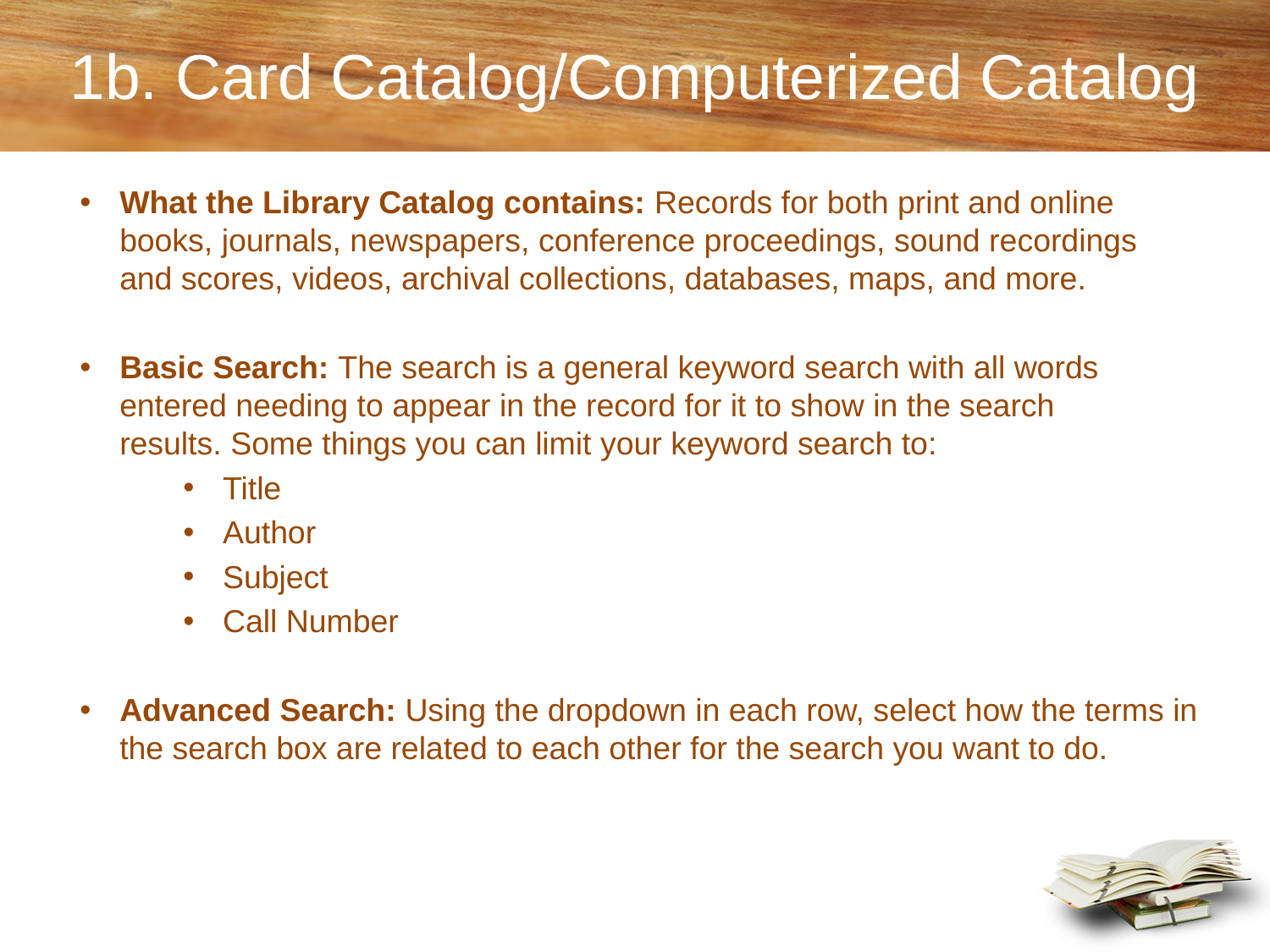

1b. Card Catalog/Computerized Catalog
What the Library Catalog contains: Records for both print and online    books, journals, newspapers, conference proceedings, sound recordings   and scores, videos, archival collections, databases, maps, and more.

Basic Search: The search is a general keyword search with all words        entered needing to appear in the record for it to show in the search        results. Some things you can limit your keyword search to:
Title
Author
Subject
Call Number

Advanced Search: Using the dropdown in each row, select how the terms in the search box are related to each other for the search you want to do.